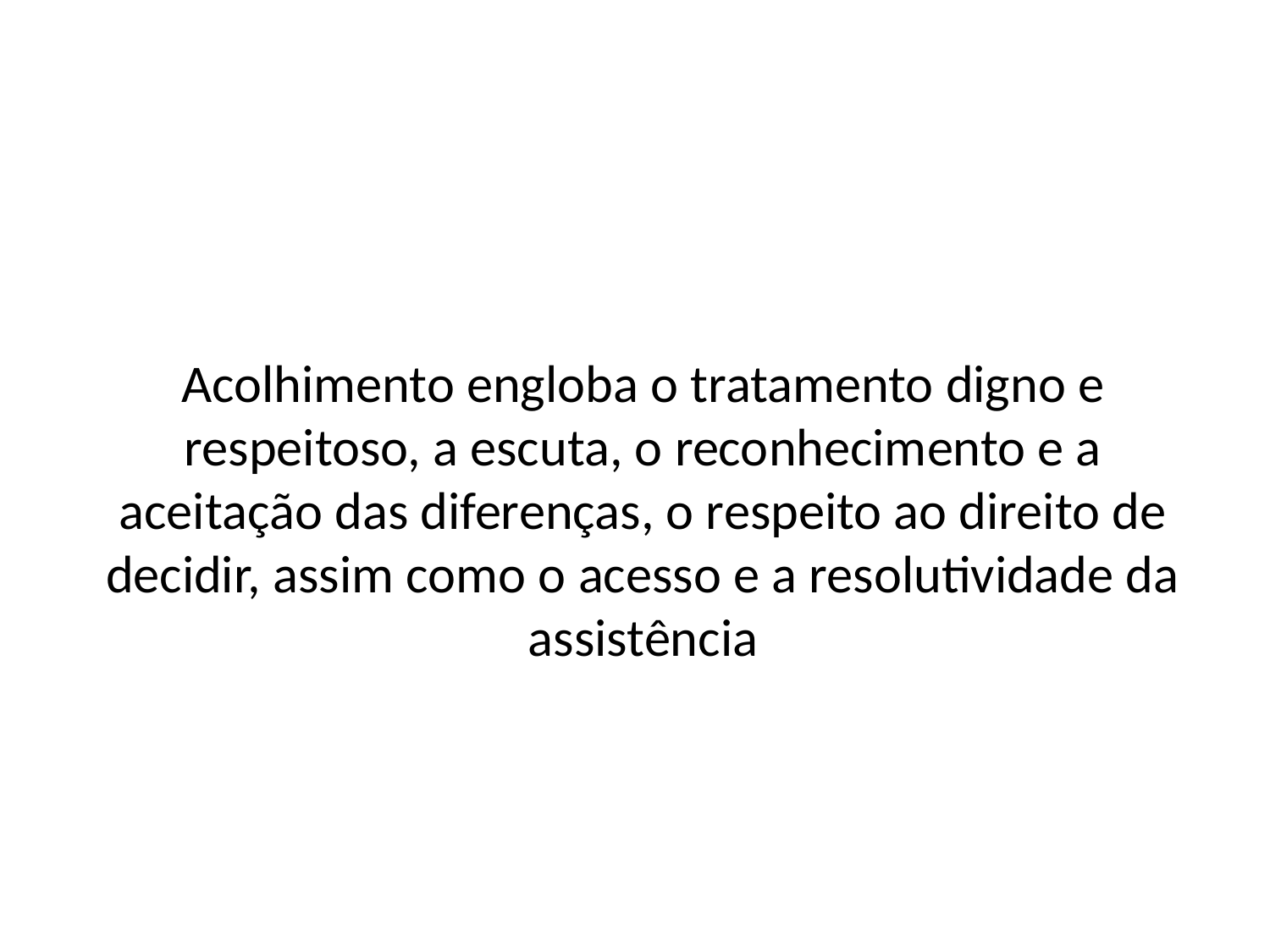

Acolhimento engloba o tratamento digno e respeitoso, a escuta, o reconhecimento e a aceitação das diferenças, o respeito ao direito de decidir, assim como o acesso e a resolutividade da assistência